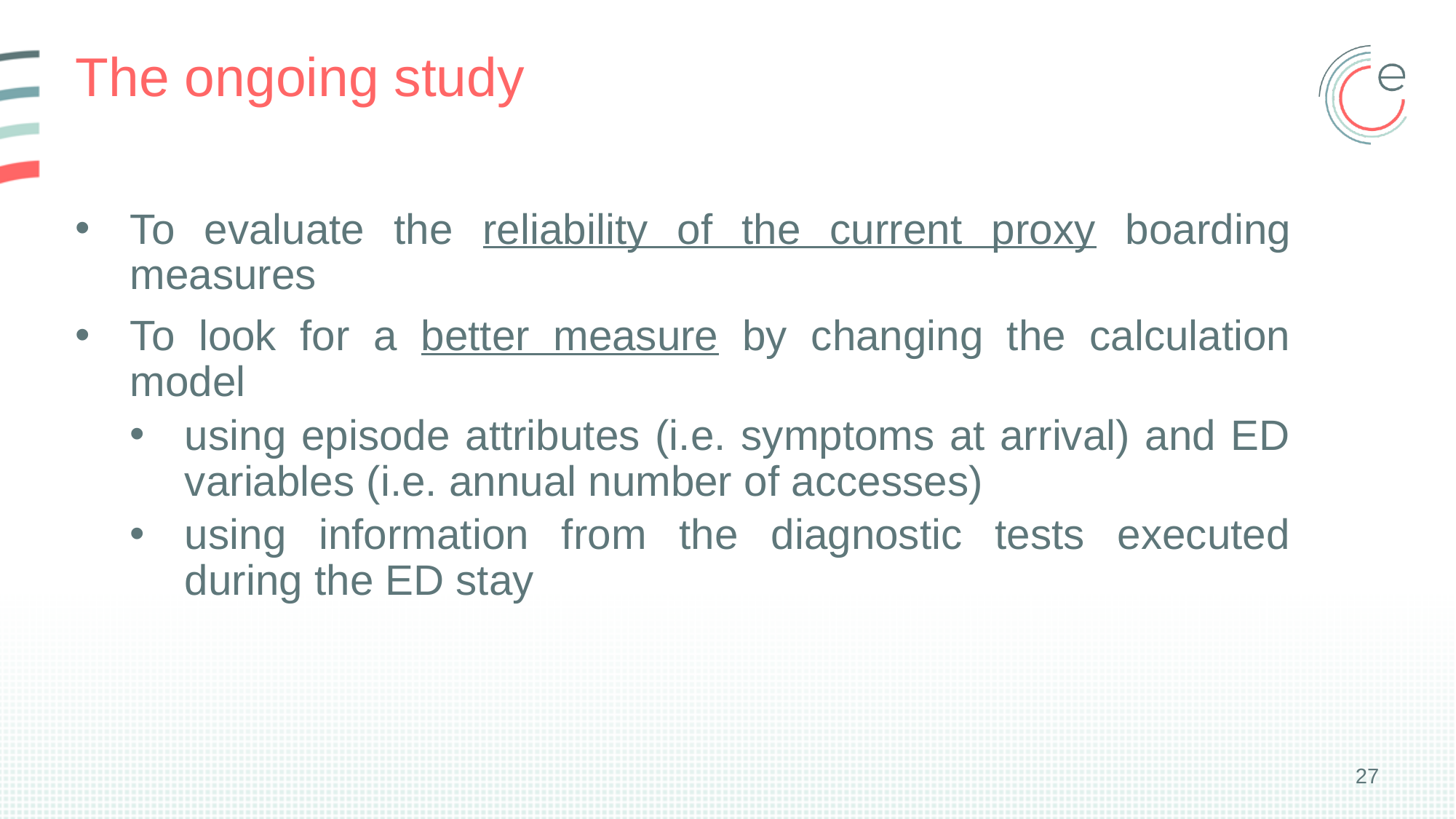

# The ongoing study
To evaluate the reliability of the current proxy boarding measures
To look for a better measure by changing the calculation model
using episode attributes (i.e. symptoms at arrival) and ED variables (i.e. annual number of accesses)
using information from the diagnostic tests executed during the ED stay